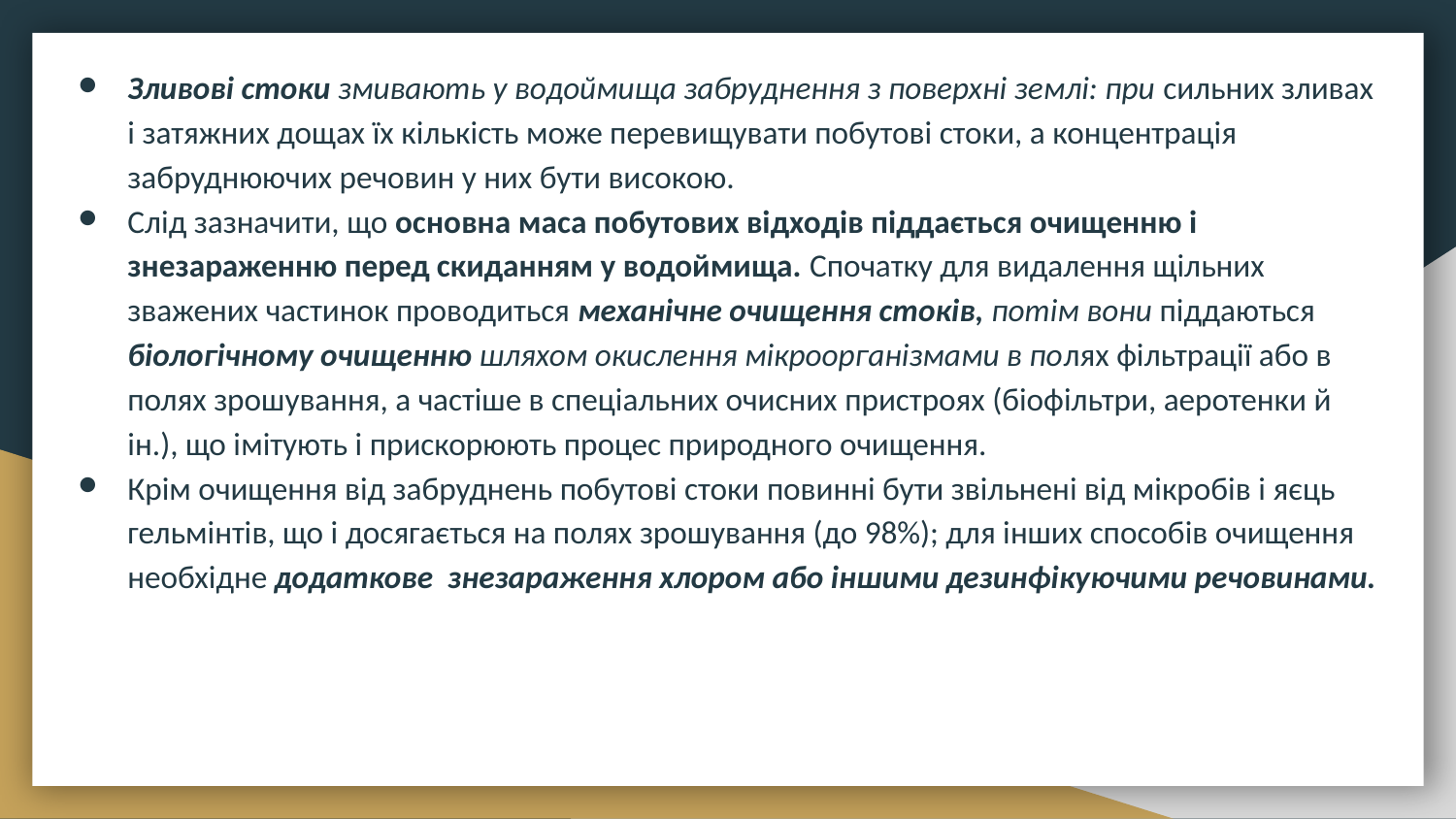

Зливові стоки змивають у водоймища забруднення з поверхні землі: при сильних зливах і затяжних дощах їх кількість може перевищувати побутові стоки, а концентрація забруднюючих речовин у них бути високою.
Слід зазначити, що основна маса побутових відходів піддається очищенню і знезараженню перед скиданням у водоймища. Спочатку для видалення щільних зважених частинок проводиться механічне очищення стоків, потім вони піддаються біологічному очищенню шляхом окислення мікроорганізмами в полях фільтрації або в полях зрошування, а частіше в спеціальних очисних пристроях (біофільтри, аеротенки й ін.), що імітують і прискорюють процес природного очищення.
Крім очищення від забруднень побутові стоки повинні бути звільнені від мікробів і яєць гельмінтів, що і досягається на полях зрошування (до 98%); для інших способів очищення необхідне додаткове  знезараження хлором або іншими дезинфікуючими речовинами.